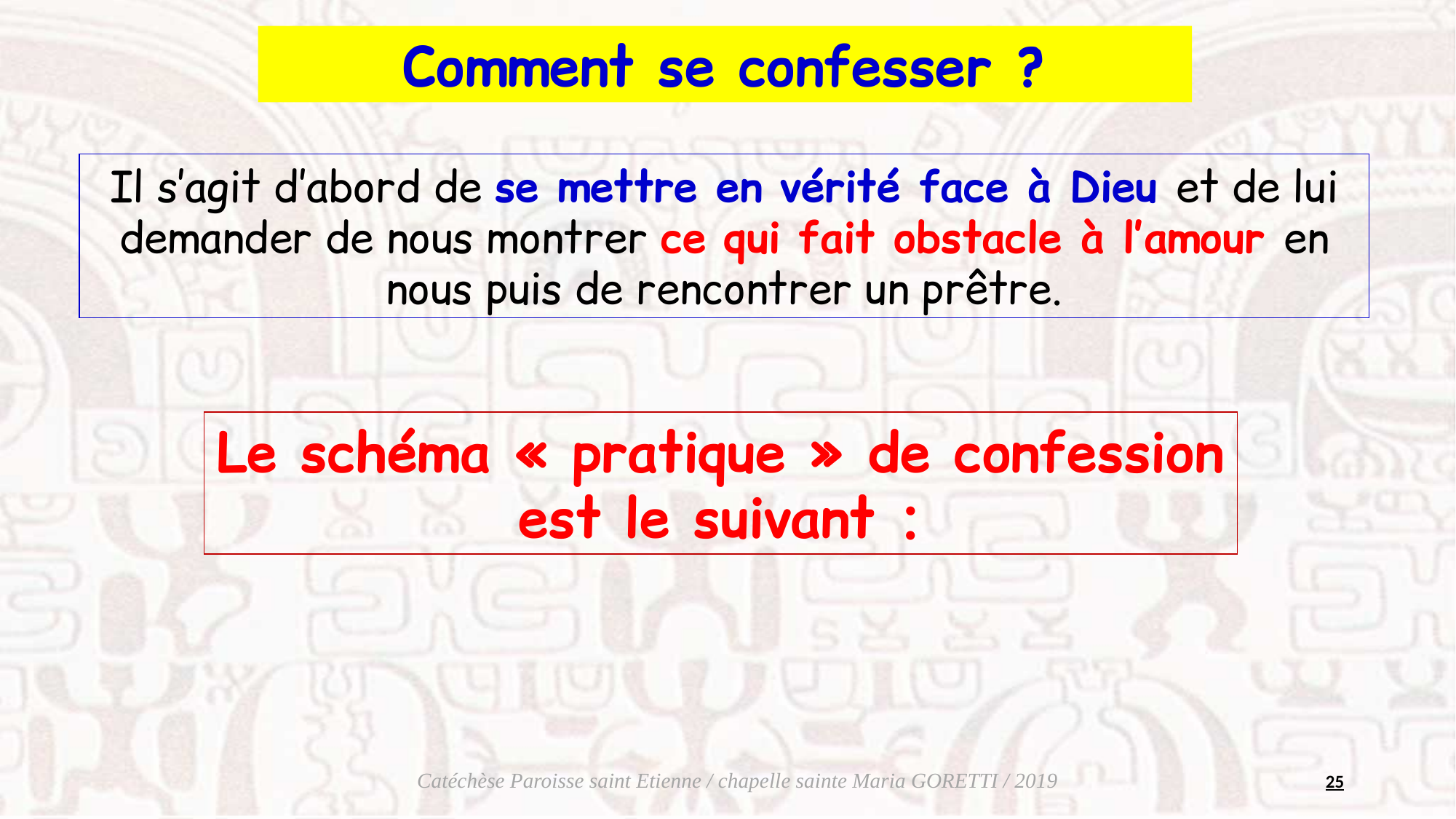

Comment se confesser ?
Il s’agit d’abord de se mettre en vérité face à Dieu et de lui demander de nous montrer ce qui fait obstacle à l’amour en nous puis de rencontrer un prêtre.
Le schéma « pratique » de confession est le suivant :
25
Catéchèse Paroisse saint Etienne / chapelle sainte Maria GORETTI / 2019